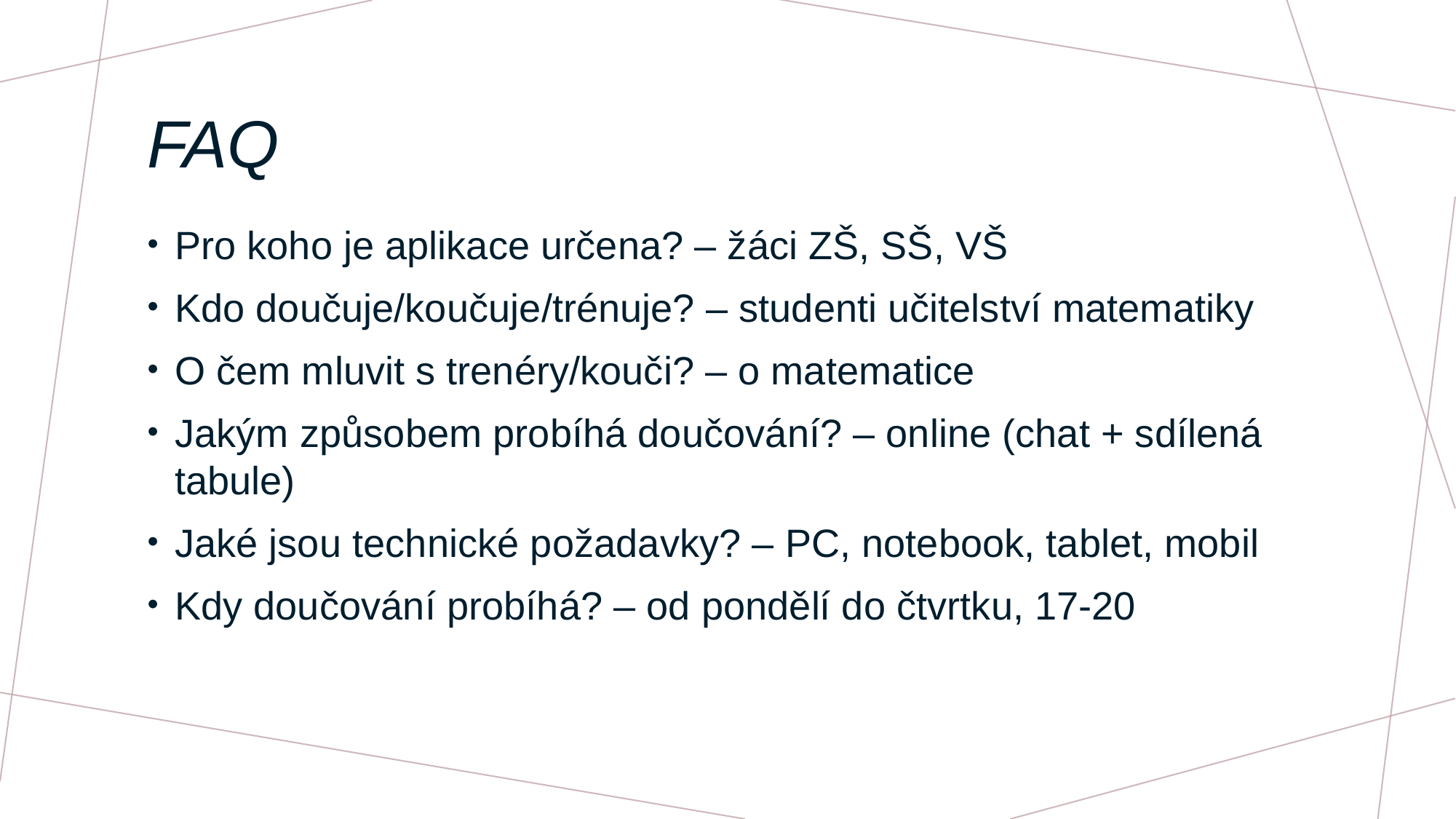

# FAQ
Pro koho je aplikace určena? – žáci ZŠ, SŠ, VŠ
Kdo doučuje/koučuje/trénuje? – studenti učitelství matematiky
O čem mluvit s trenéry/kouči? – o matematice
Jakým způsobem probíhá doučování? – online (chat + sdílená tabule)
Jaké jsou technické požadavky? – PC, notebook, tablet, mobil
Kdy doučování probíhá? – od pondělí do čtvrtku, 17-20